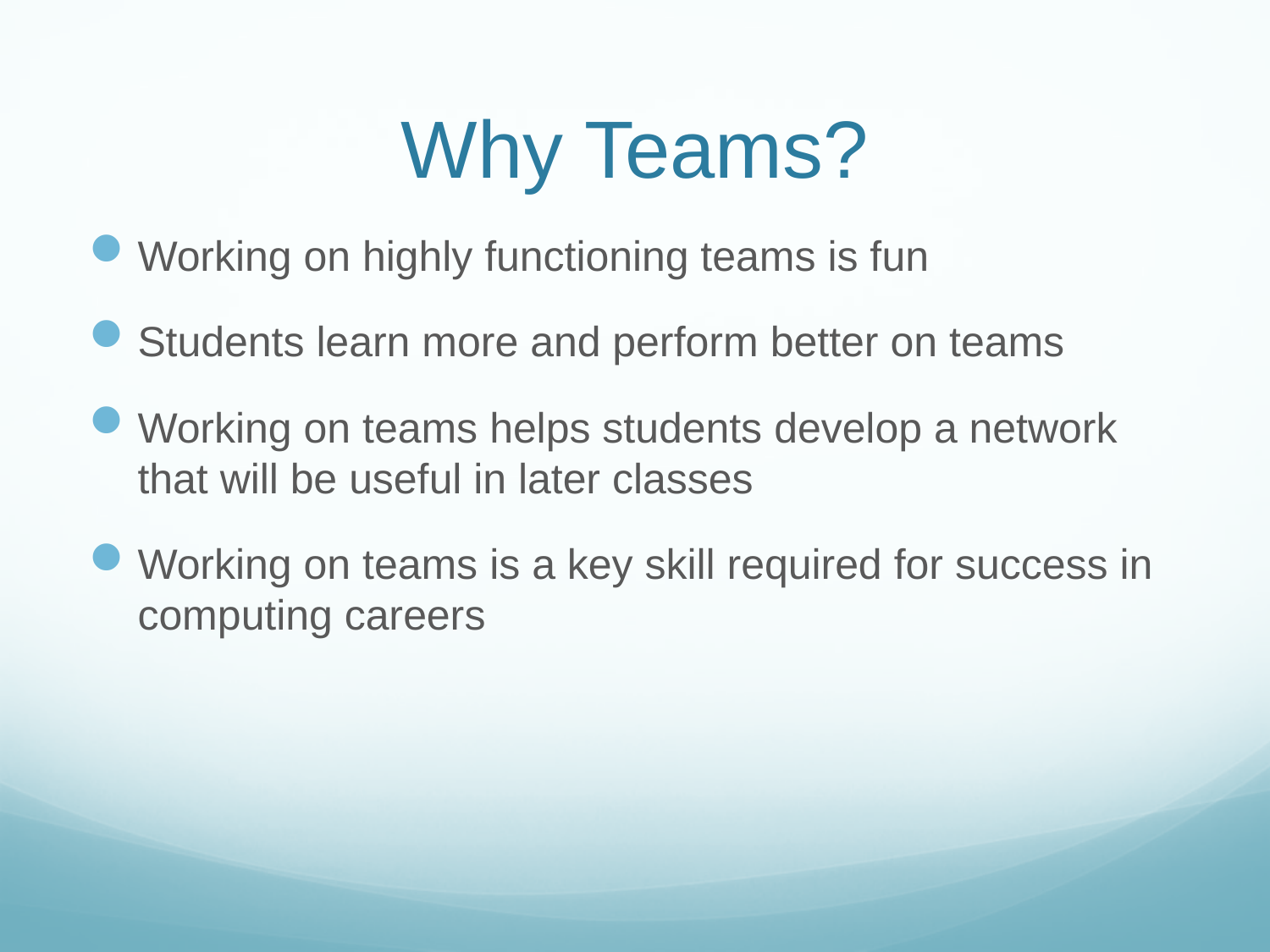

# Why Teams?
Working on highly functioning teams is fun
Students learn more and perform better on teams
Working on teams helps students develop a network that will be useful in later classes
Working on teams is a key skill required for success in computing careers